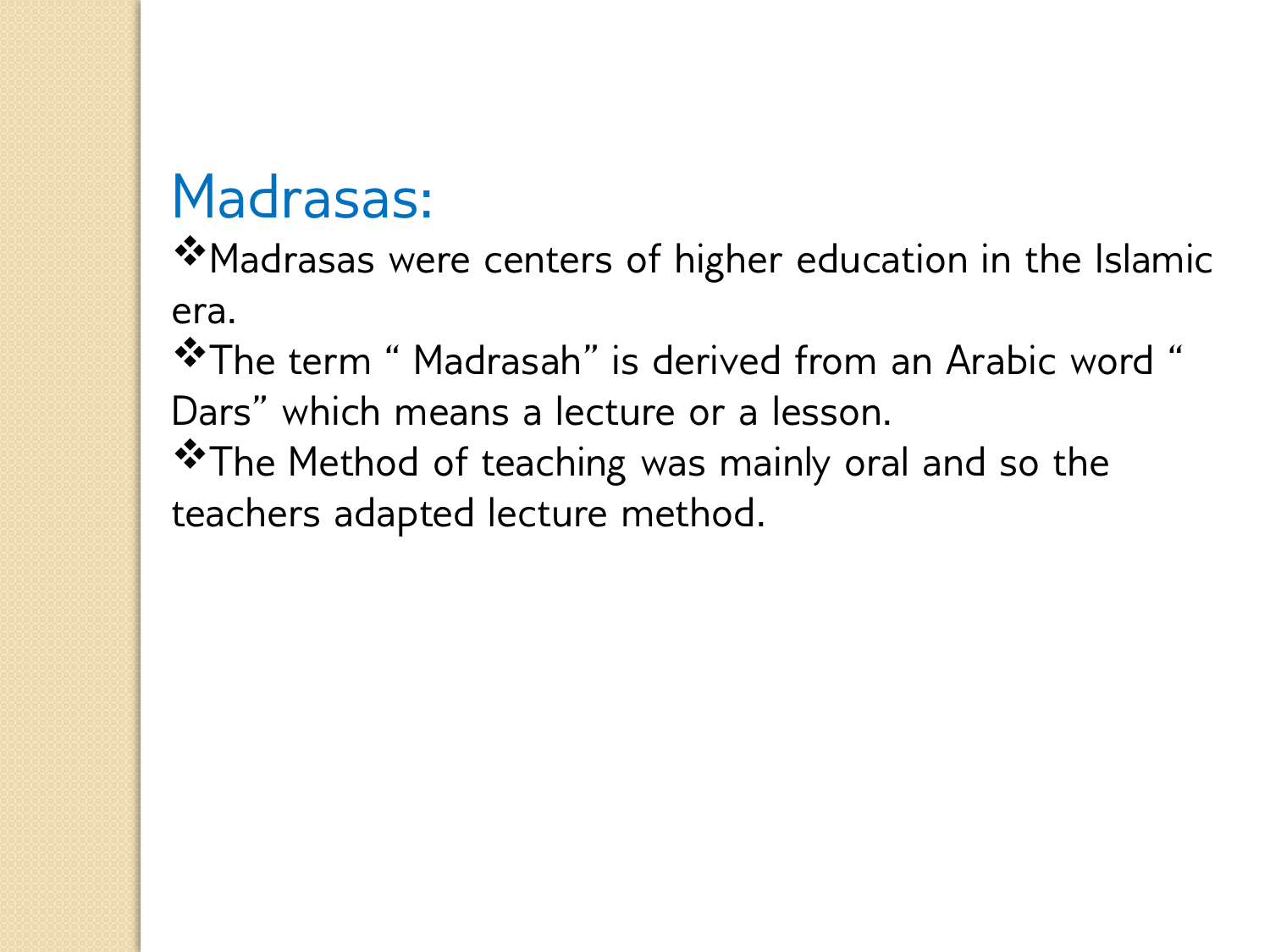

Madrasas:
Madrasas were centers of higher education in the Islamic era.
The term “ Madrasah” is derived from an Arabic word “ Dars” which means a lecture or a lesson.
The Method of teaching was mainly oral and so the teachers adapted lecture method.